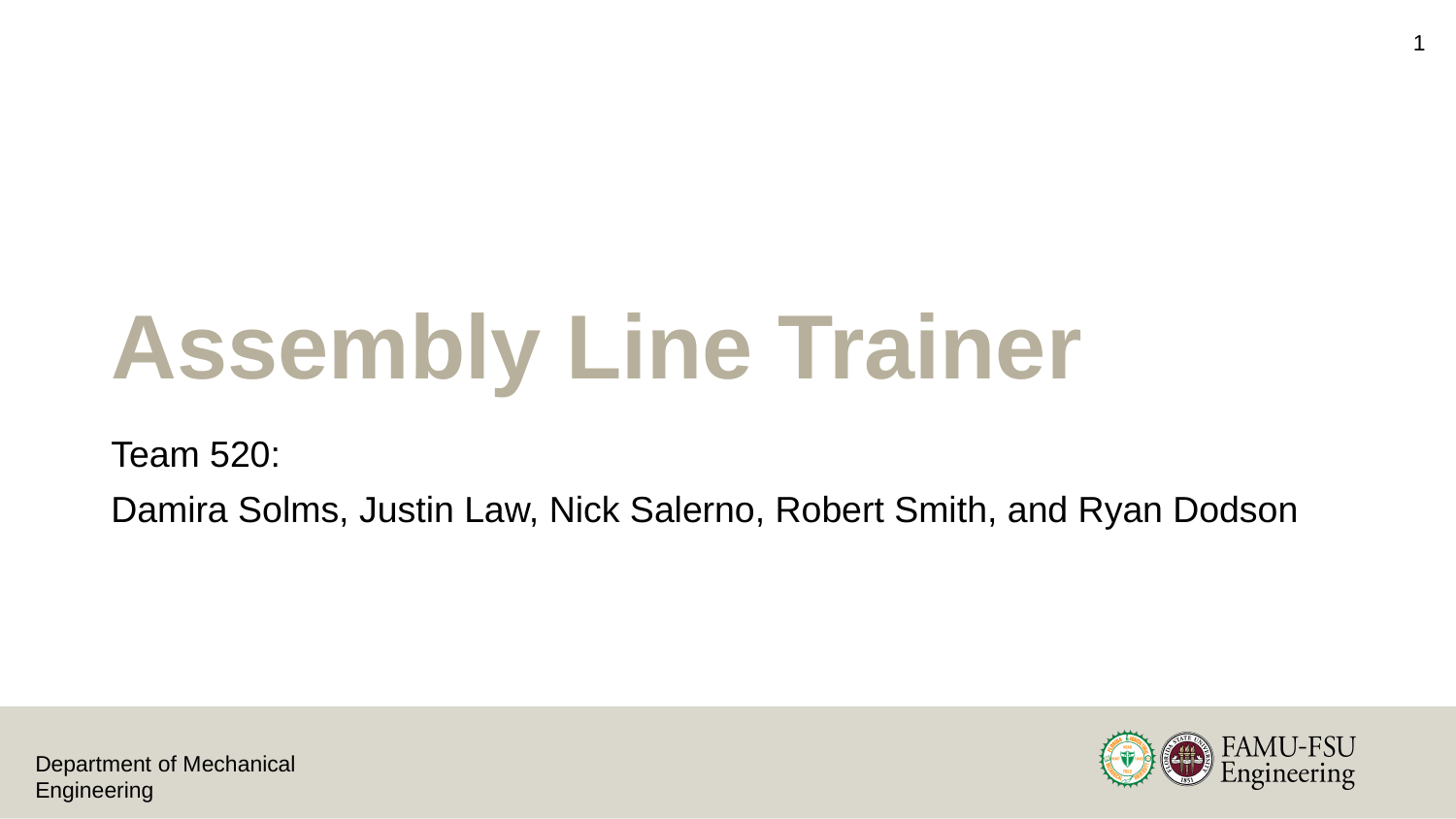

1
# Assembly Line Trainer
Team 520:
Damira Solms, Justin Law, Nick Salerno, Robert Smith, and Ryan Dodson